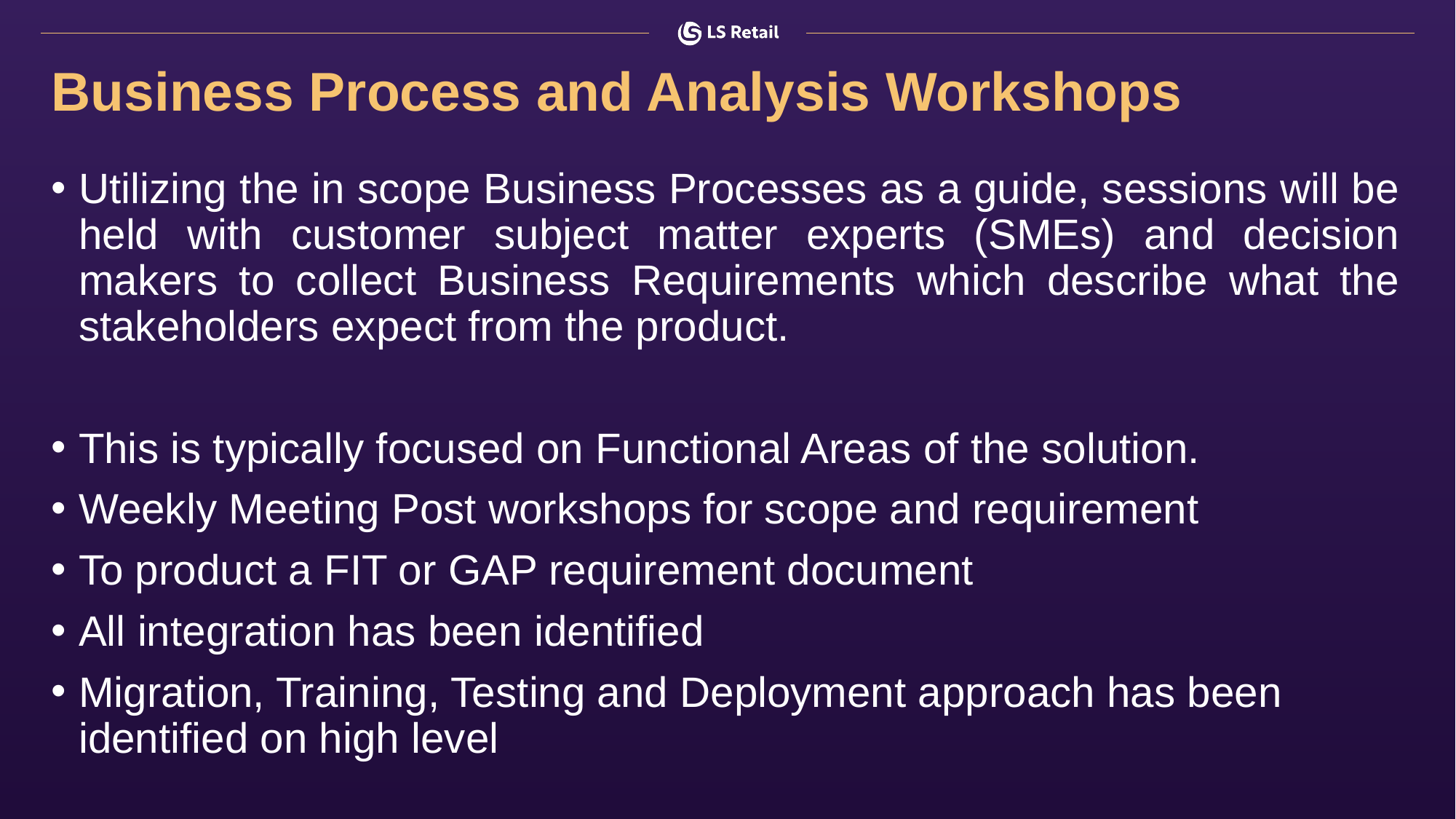

# Business Process and Analysis Workshops
Utilizing the in scope Business Processes as a guide, sessions will be held with customer subject matter experts (SMEs) and decision makers to collect Business Requirements which describe what the stakeholders expect from the product.

This is typically focused on Functional Areas of the solution.
Weekly Meeting Post workshops for scope and requirement
To product a FIT or GAP requirement document
All integration has been identified
Migration, Training, Testing and Deployment approach has been identified on high level